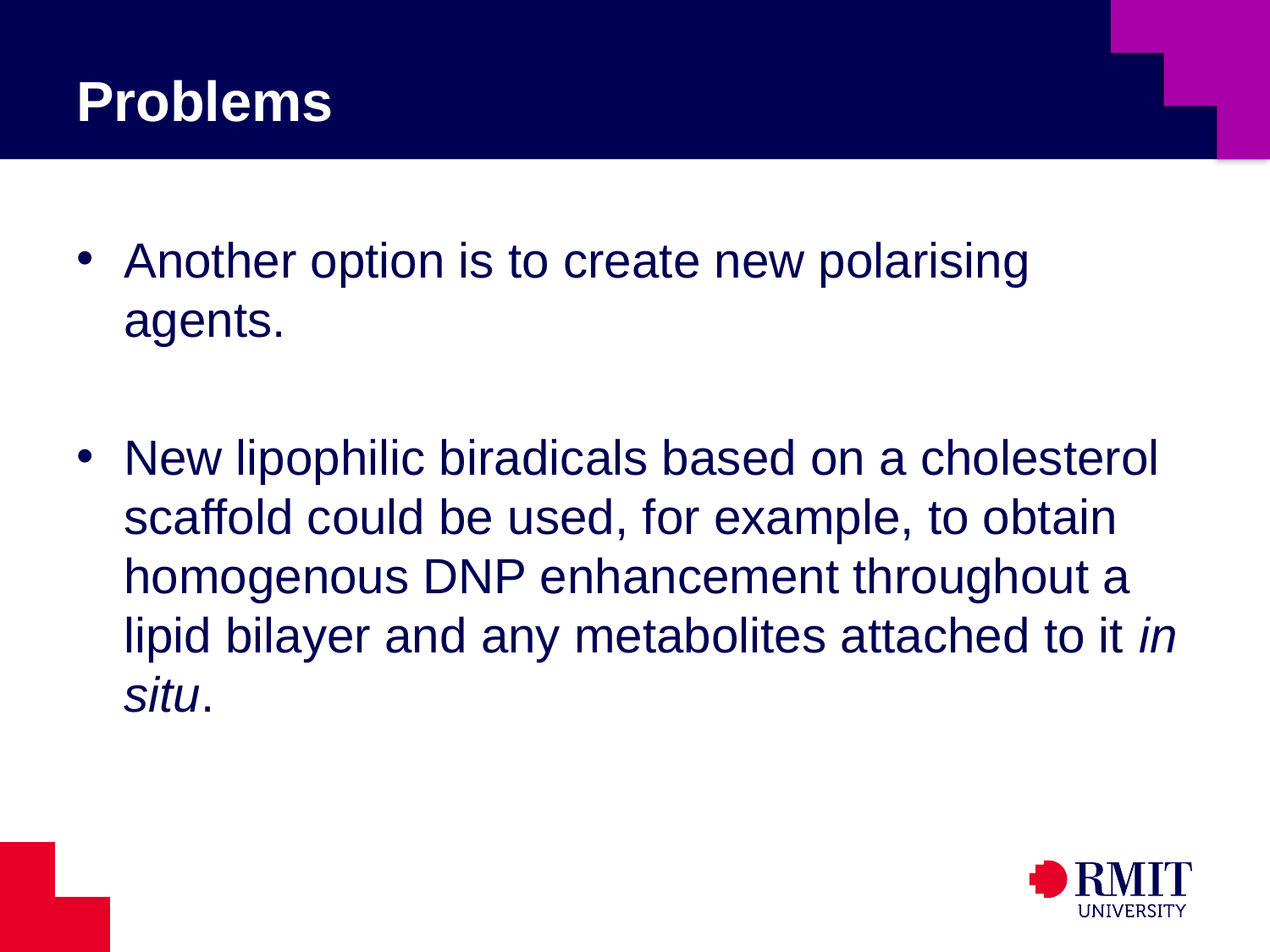

# Problems
Another option is to create new polarising agents.

New lipophilic biradicals based on a cholesterol scaffold could be used, for example, to obtain homogenous DNP enhancement throughout a lipid bilayer and any metabolites attached to it in situ.